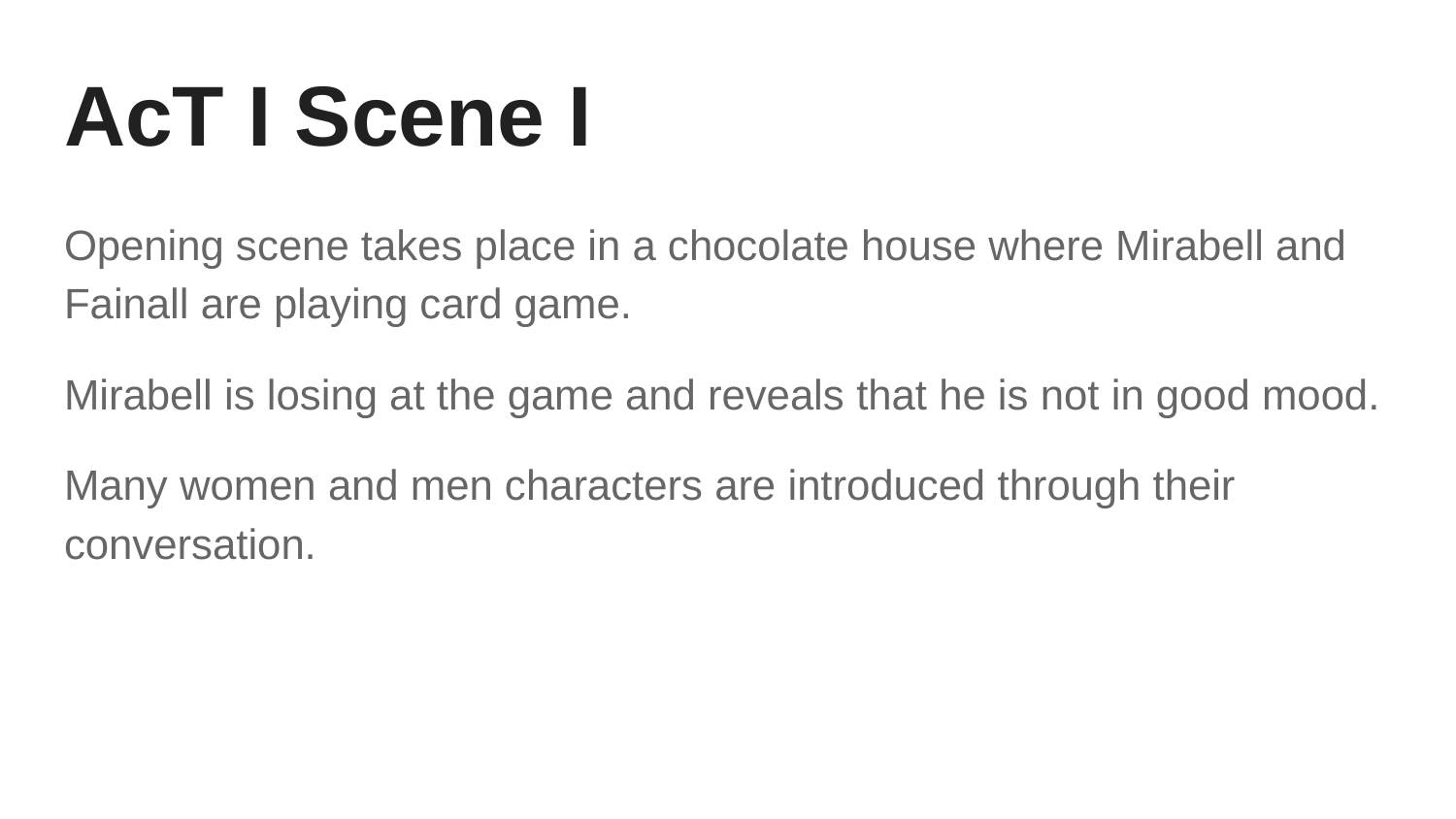

# AcT I Scene I
Opening scene takes place in a chocolate house where Mirabell and Fainall are playing card game.
Mirabell is losing at the game and reveals that he is not in good mood.
Many women and men characters are introduced through their conversation.